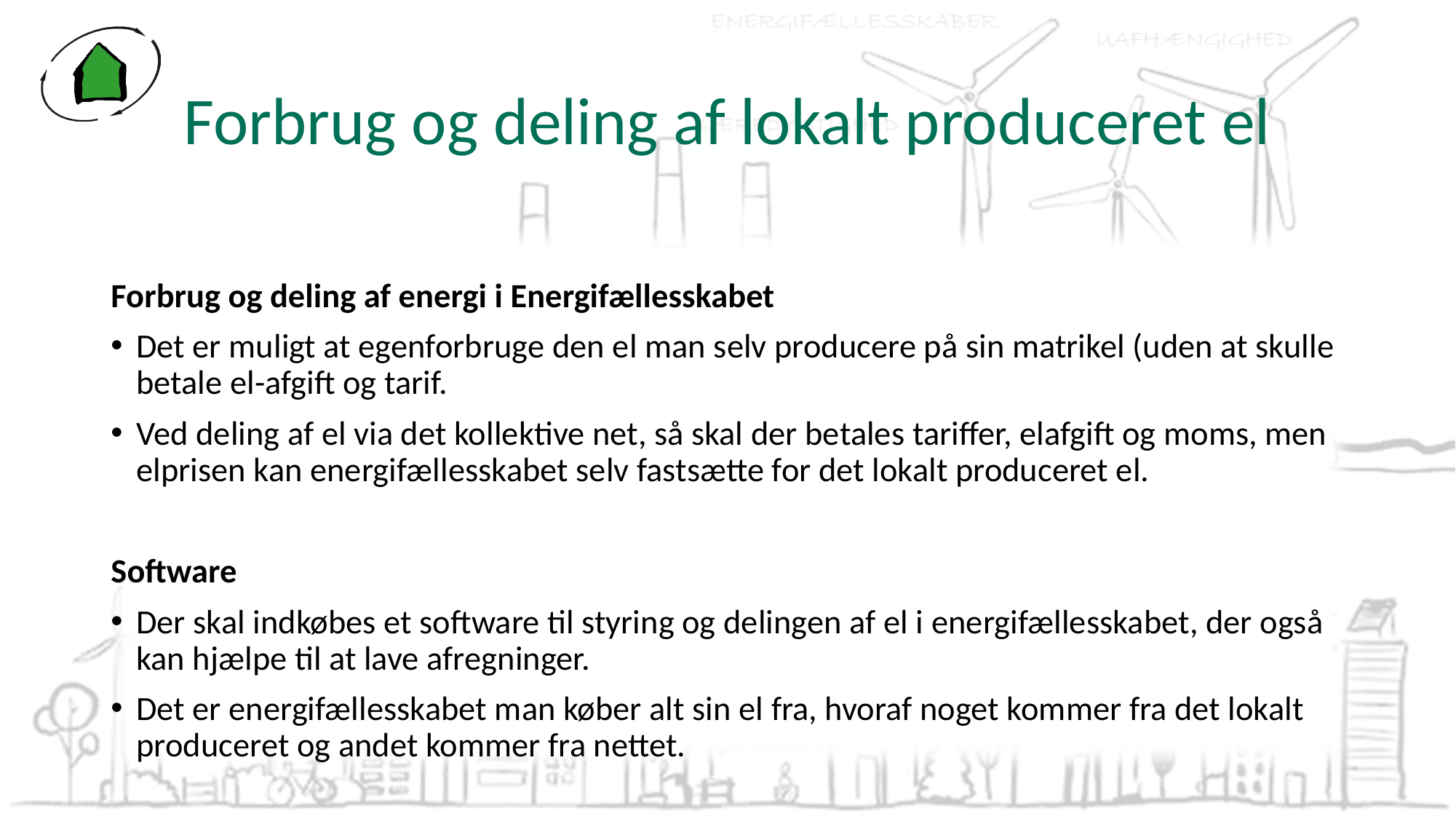

# Forbrug og deling af lokalt produceret el

Forbrug og deling af energi i Energifællesskabet
Det er muligt at egenforbruge den el man selv producere på sin matrikel (uden at skulle betale el-afgift og tarif.
Ved deling af el via det kollektive net, så skal der betales tariffer, elafgift og moms, men elprisen kan energifællesskabet selv fastsætte for det lokalt produceret el.

Software
Der skal indkøbes et software til styring og delingen af el i energifællesskabet, der også kan hjælpe til at lave afregninger.
Det er energifællesskabet man køber alt sin el fra, hvoraf noget kommer fra det lokalt produceret og andet kommer fra nettet.